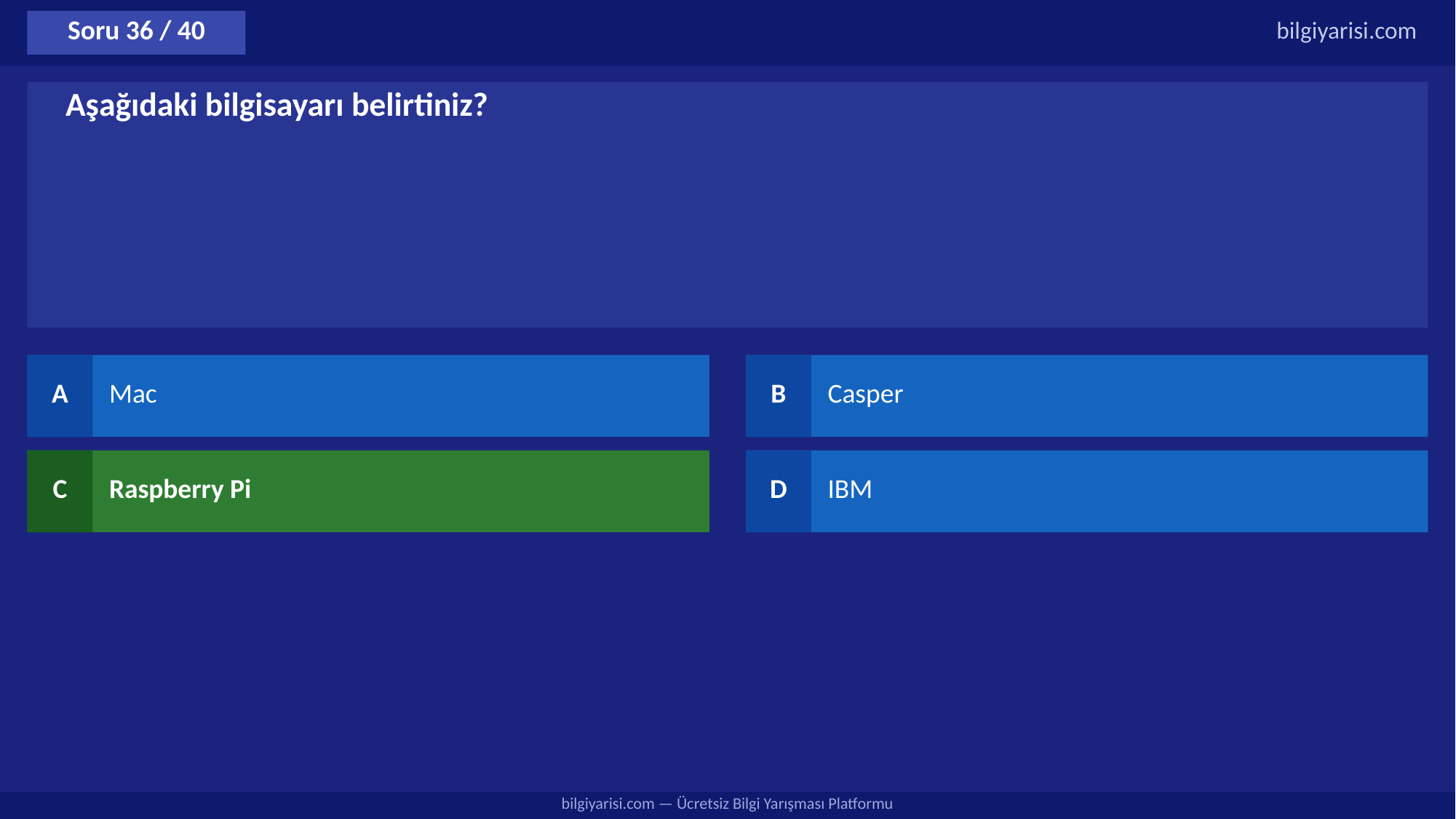

Soru 36 / 40
bilgiyarisi.com

Aşağıdaki bilgisayarı belirtiniz?

A
Mac

B
Casper

C
Raspberry Pi

D
IBM
bilgiyarisi.com — Ücretsiz Bilgi Yarışması Platformu